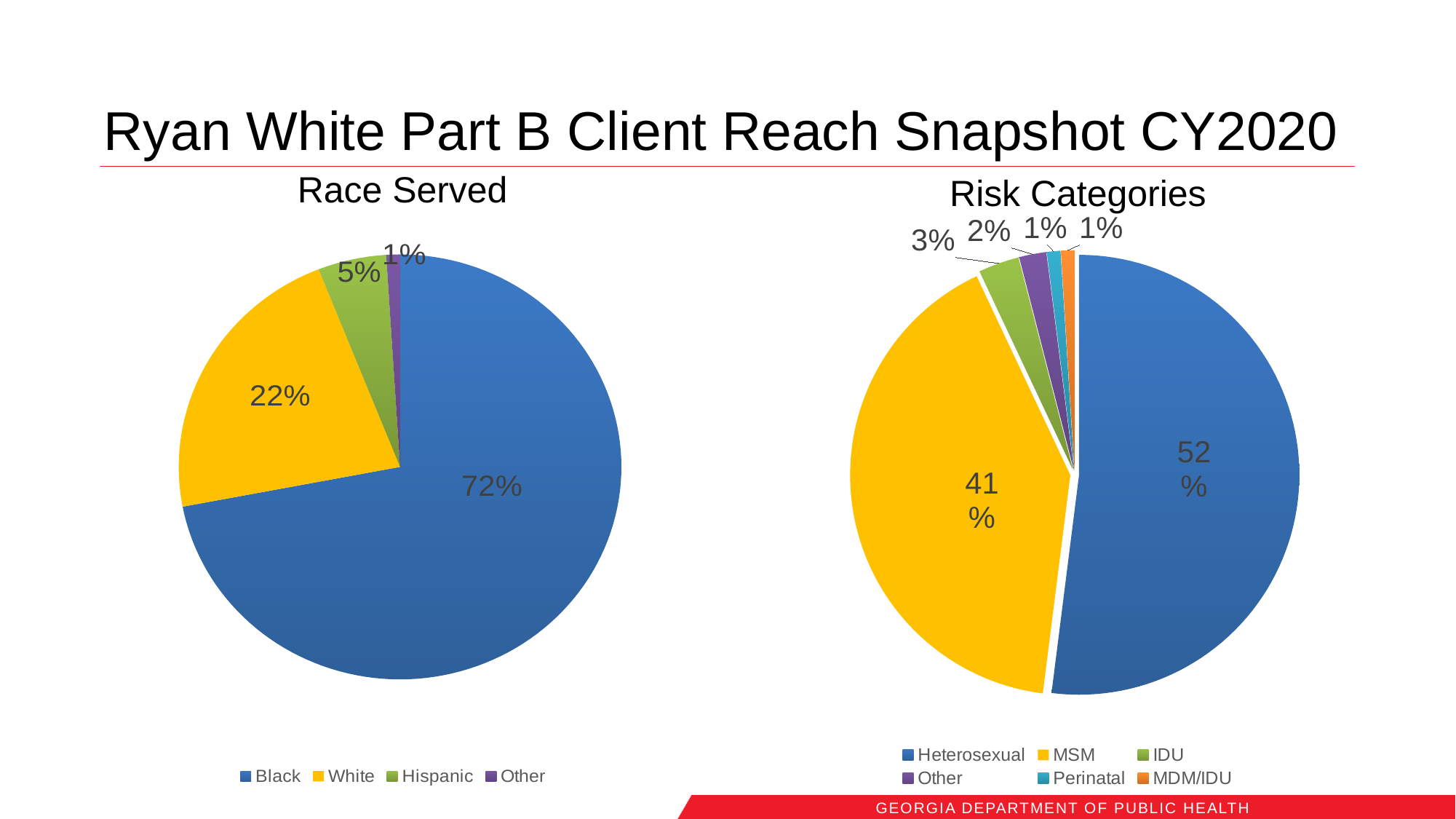

# Ryan White Part B Client Reach Snapshot CY2020
Race Served
Risk Categories

### Chart

| Category | Column1 |
|---|---|
| Heterosexual | 0.52 |
| MSM | 0.41 |
| IDU | 0.03 |
| Other | 0.02 |
| Perinatal | 0.01 |
| MDM/IDU | 0.01 |

### Chart

| Category | Column1 |
|---|---|
| Black | 0.72 |
| White | 0.22 |
| Hispanic | 0.05 |
| Other | 0.01 |

### Chart

| Category |
|---|